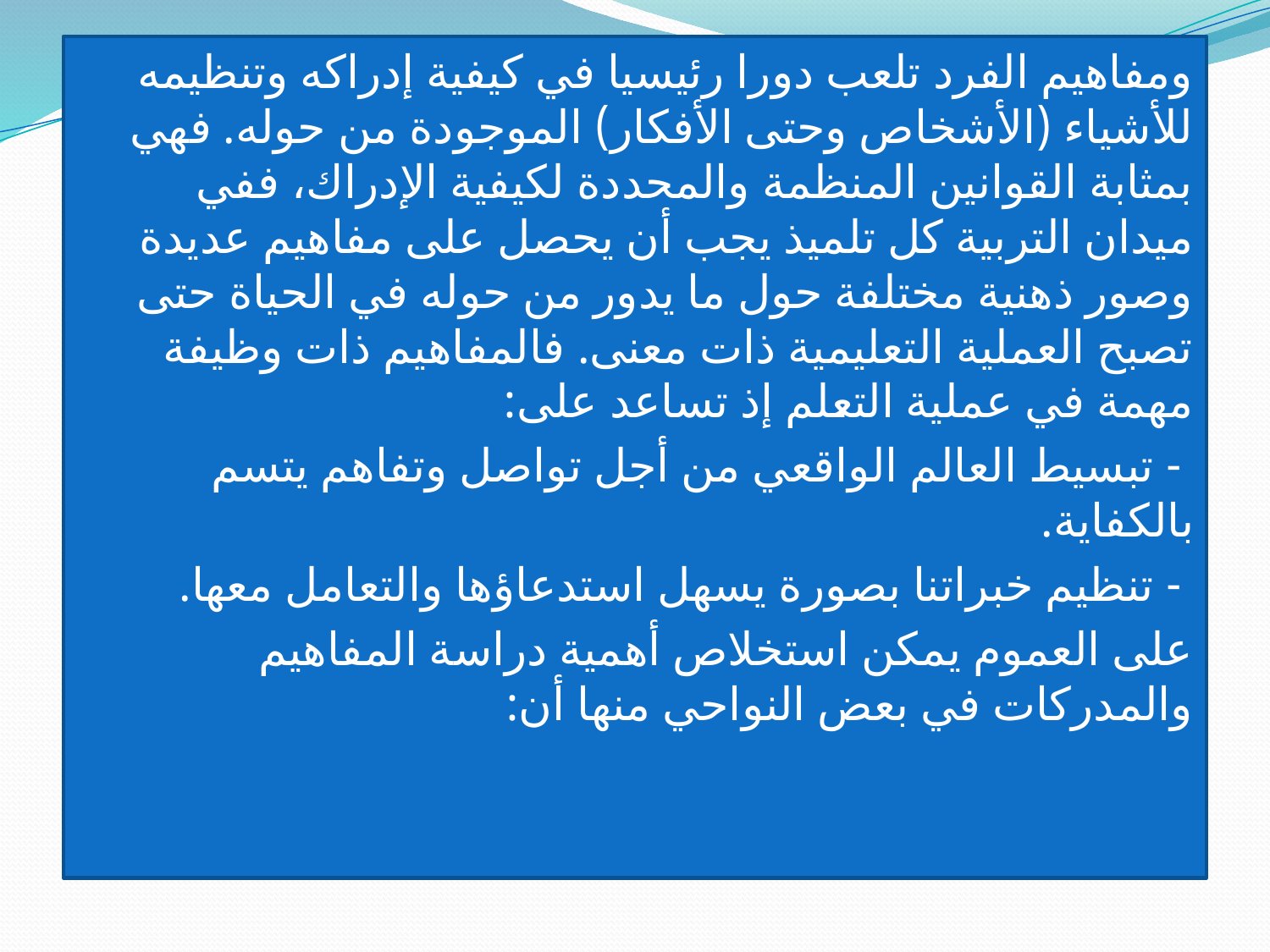

ومفاهيم الفرد تلعب دورا رئيسيا في كيفية إدراكه وتنظيمه للأشياء (الأشخاص وحتى الأفكار) الموجودة من حوله. فهي بمثابة القوانين المنظمة والمحددة لكيفية الإدراك، ففي ميدان التربية كل تلميذ يجب أن يحصل على مفاهيم عديدة وصور ذهنية مختلفة حول ما يدور من حوله في الحياة حتى تصبح العملية التعليمية ذات معنى. فالمفاهيم ذات وظيفة مهمة في عملية التعلم إذ تساعد على:
 - تبسيط العالم الواقعي من أجل تواصل وتفاهم يتسم بالكفاية.
 - تنظيم خبراتنا بصورة يسهل استدعاؤها والتعامل معها.
على العموم يمكن استخلاص أهمية دراسة المفاهيم والمدركات في بعض النواحي منها أن: